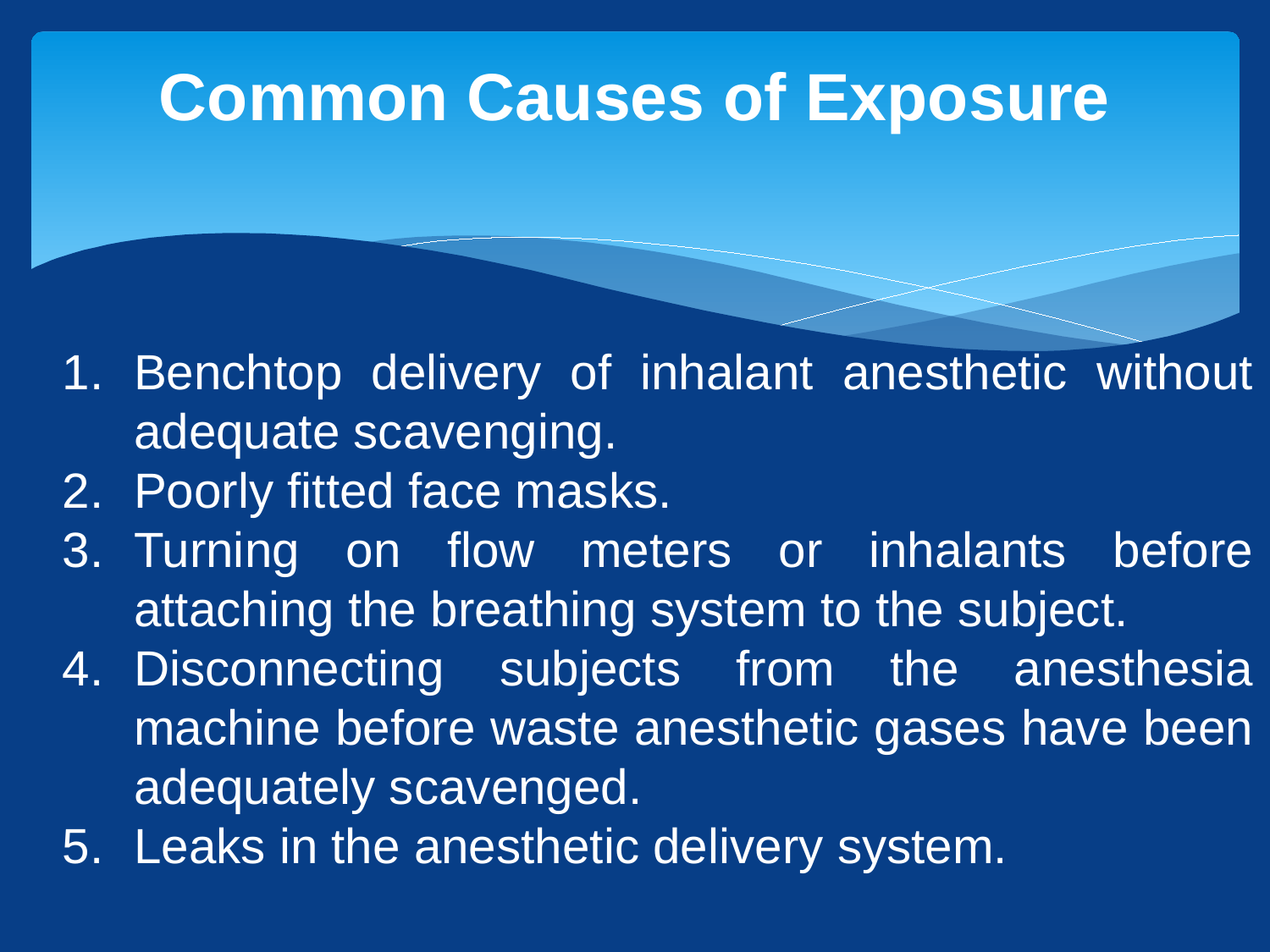

# Common Causes of Exposure

Benchtop delivery of inhalant anesthetic without adequate scavenging.
Poorly fitted face masks.
Turning on flow meters or inhalants before attaching the breathing system to the subject.
Disconnecting subjects from the anesthesia machine before waste anesthetic gases have been adequately scavenged.
Leaks in the anesthetic delivery system.